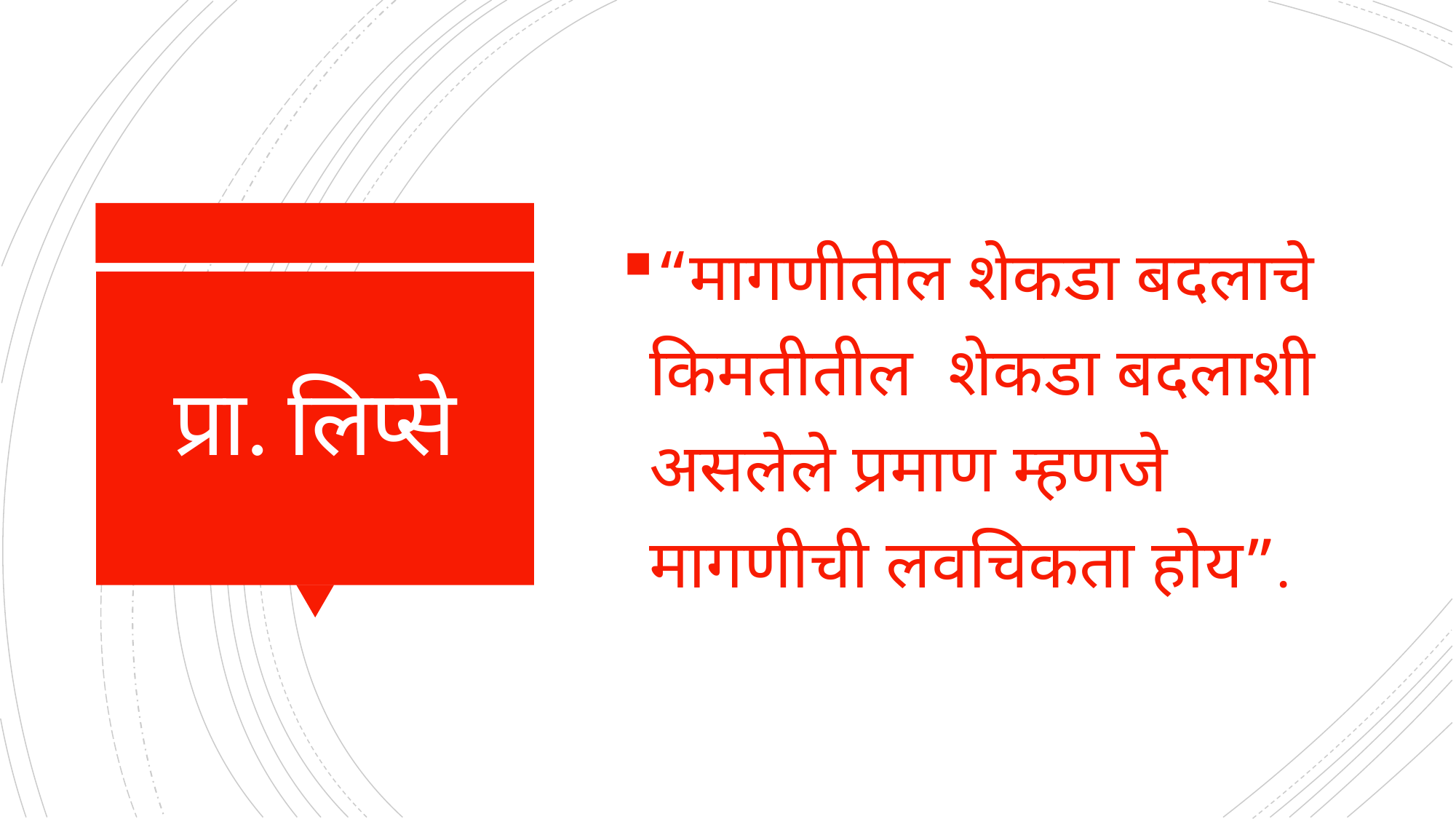

“मागणीतील शेकडा बदलाचे किमतीतील  शेकडा बदलाशी असलेले प्रमाण म्हणजे मागणीची लवचिकता होय”.
# प्रा. लिप्से